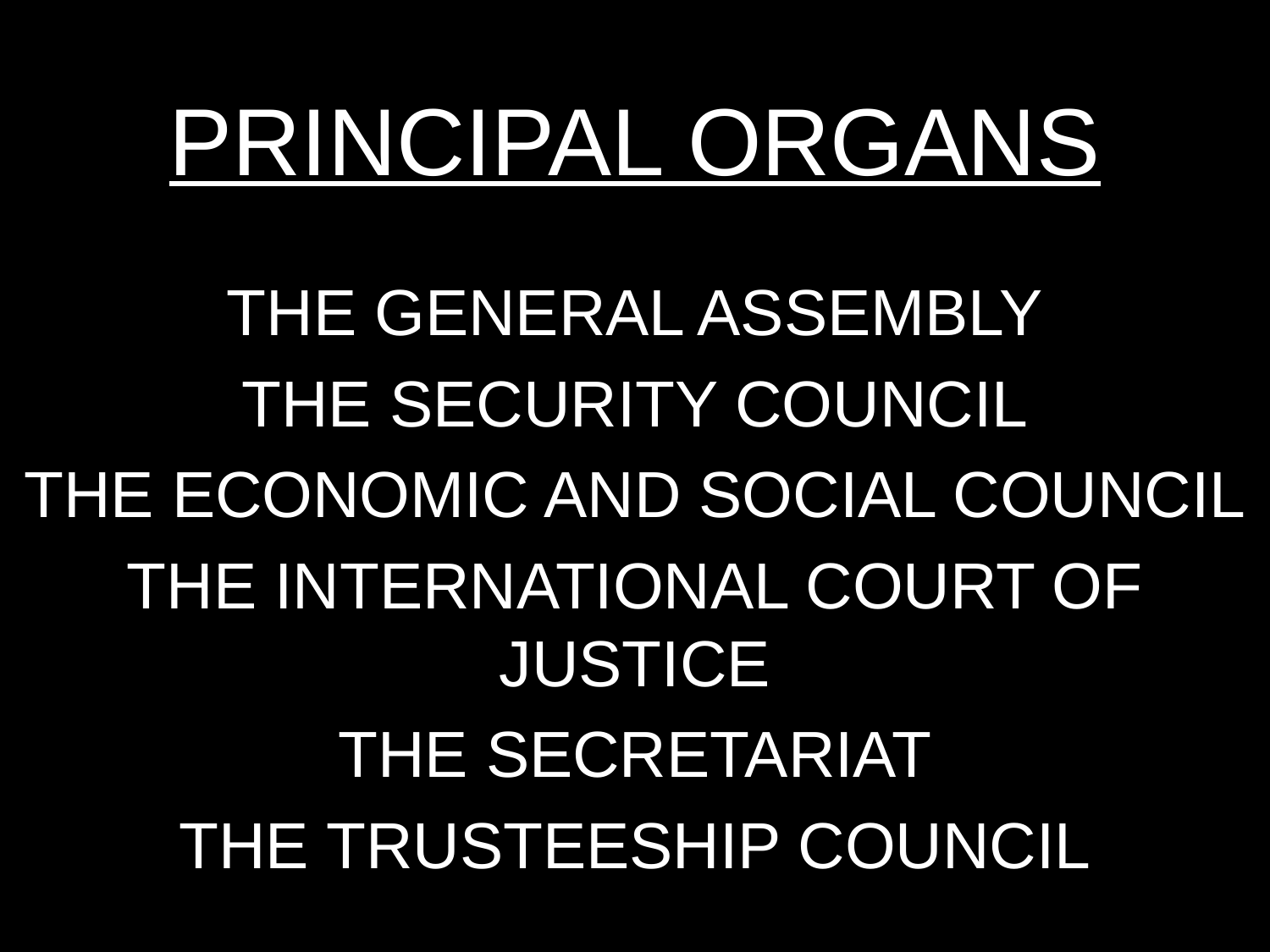

# PRINCIPAL ORGANS
THE GENERAL ASSEMBLY
THE SECURITY COUNCIL
THE ECONOMIC AND SOCIAL COUNCIL
THE INTERNATIONAL COURT OF JUSTICE
THE SECRETARIAT
THE TRUSTEESHIP COUNCIL